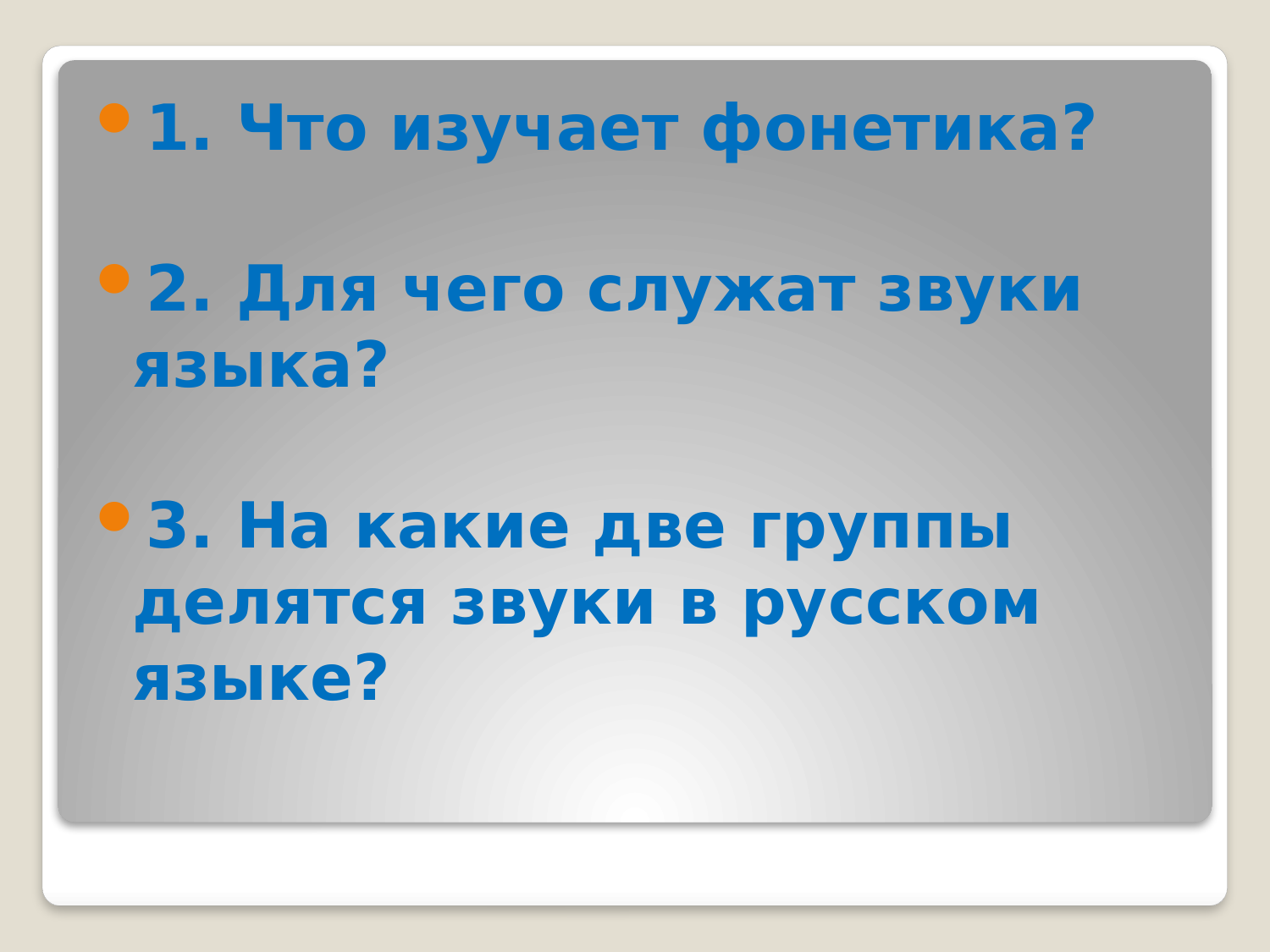

1. Что изучает фонетика?

2. Для чего служат звуки языка?

3. На какие две группы делятся звуки в русском языке?
#